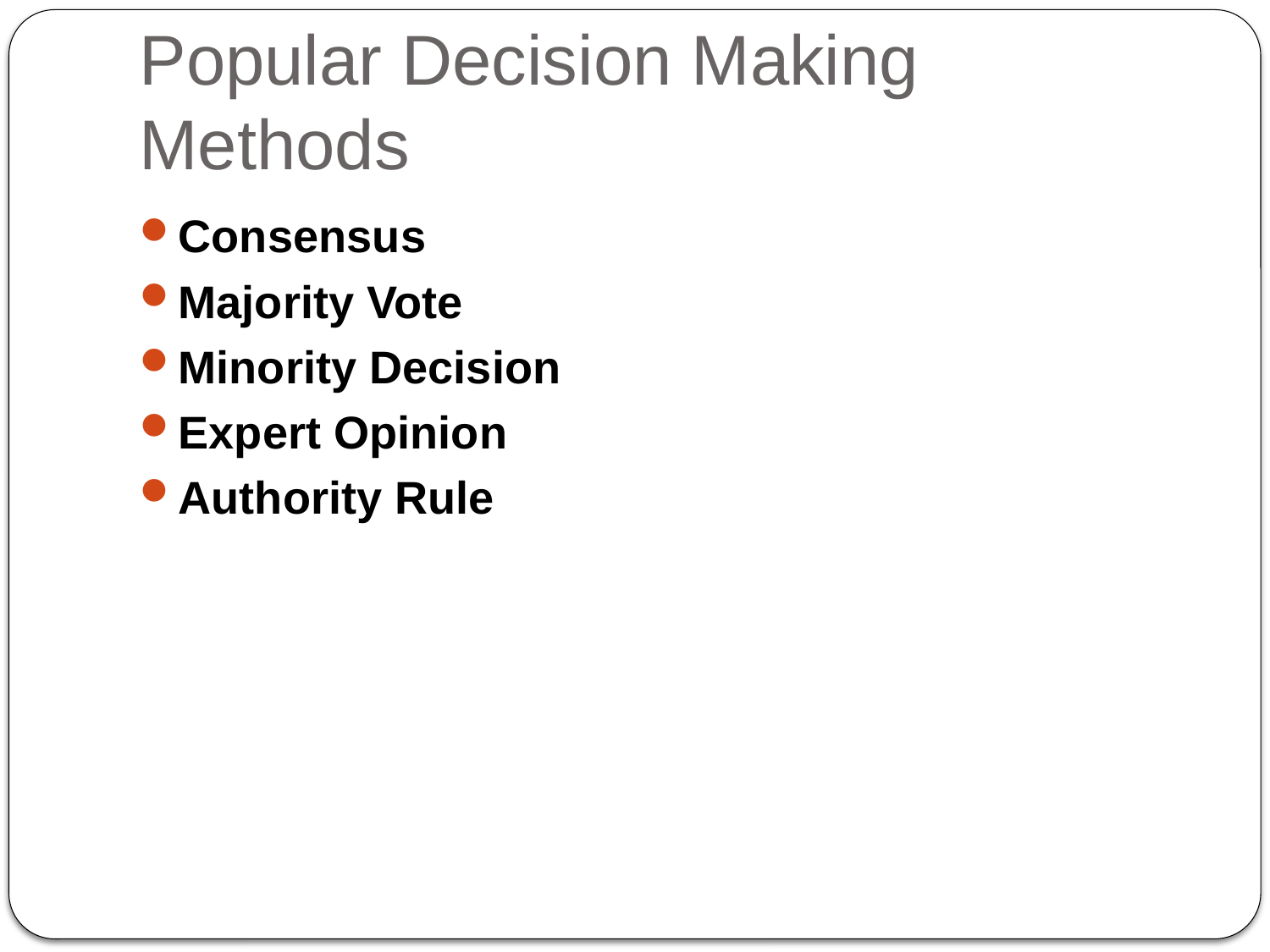

# Popular Decision Making Methods
Consensus
Majority Vote
Minority Decision
Expert Opinion
Authority Rule